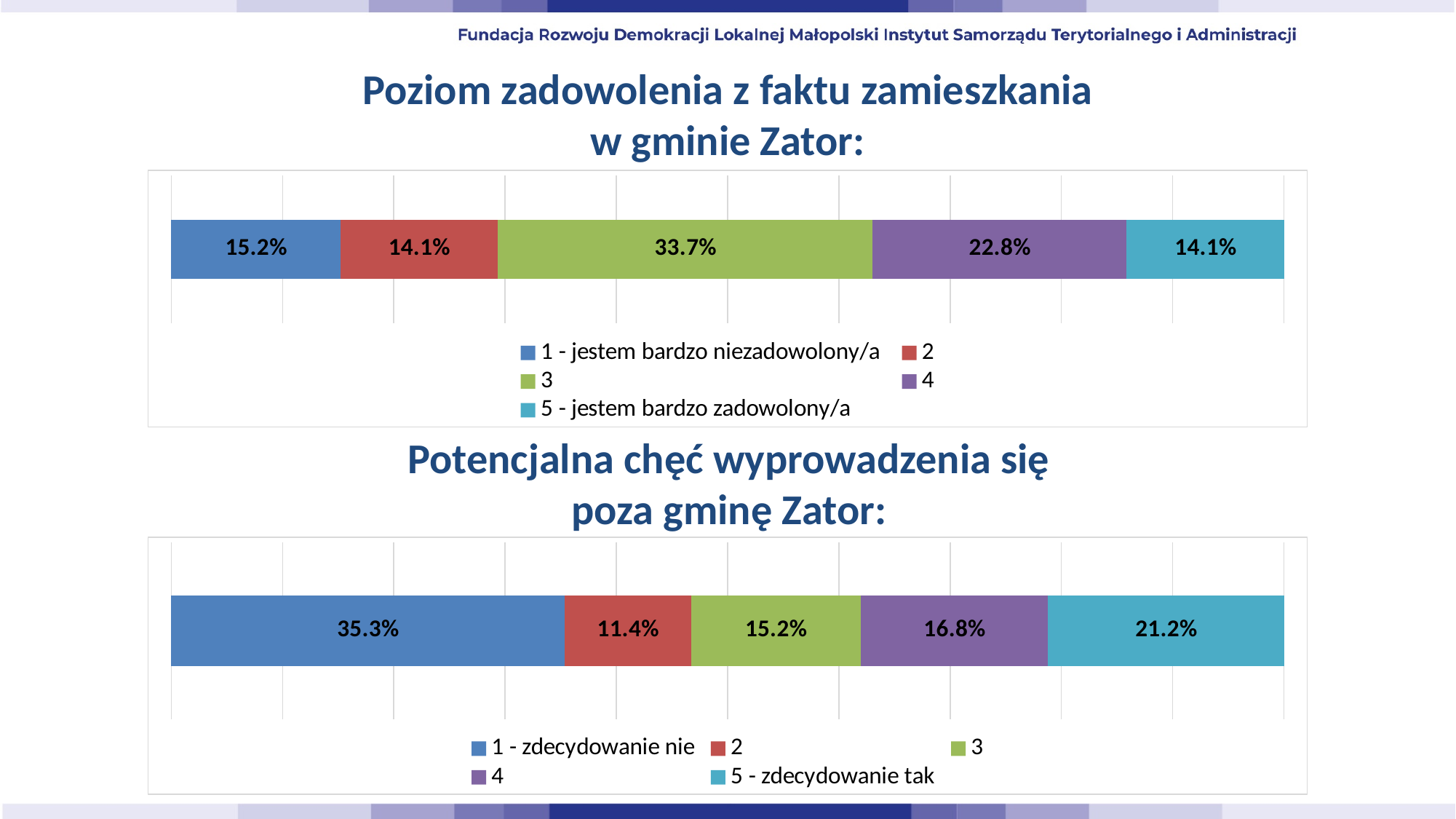

# Poziom zadowolenia z faktu zamieszkania w gminie Zator:

### Chart

| Category | 1 - jestem bardzo niezadowolony/a  | 2 | 3 | 4 | 5 - jestem bardzo zadowolony/a |
|---|---|---|---|---|---|
Potencjalna chęć wyprowadzenia się
poza gminę Zator:

### Chart

| Category | 1 - zdecydowanie nie | 2 | 3 | 4 | 5 - zdecydowanie tak |
|---|---|---|---|---|---|